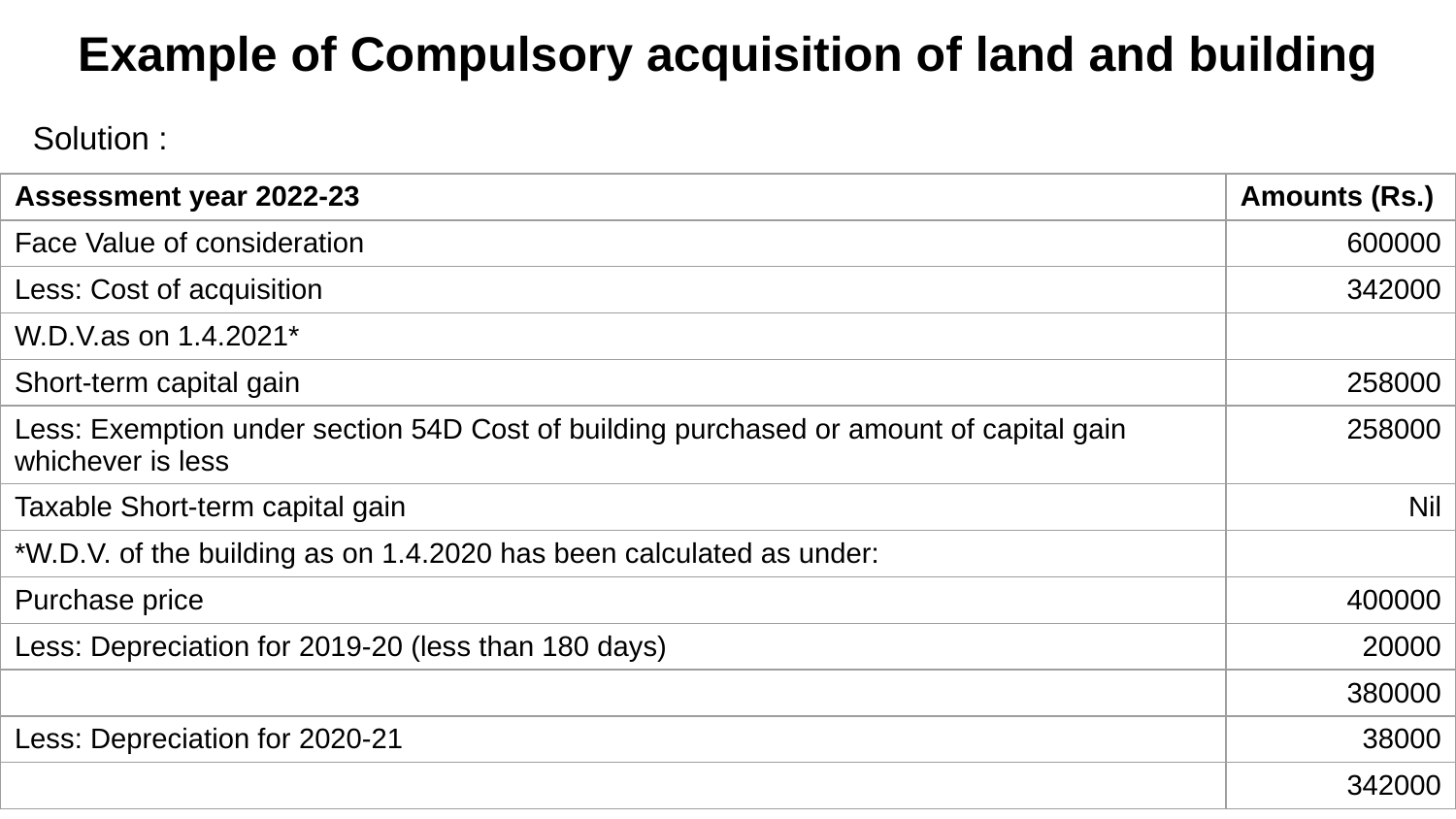

# Example of Compulsory acquisition of land and building
Solution :

| Assessment year 2022-23 | Amounts (Rs.) |
| --- | --- |
| Face Value of consideration | 600000 |
| Less: Cost of acquisition | 342000 |
| W.D.V.as on 1.4.2021\* |  |
| Short-term capital gain | 258000 |
| Less: Exemption under section 54D Cost of building purchased or amount of capital gain whichever is less | 258000 |
| Taxable Short-term capital gain | Nil |
| \*W.D.V. of the building as on 1.4.2020 has been calculated as under: |  |
| Purchase price | 400000 |
| Less: Depreciation for 2019-20 (less than 180 days) | 20000 |
|  | 380000 |
| Less: Depreciation for 2020-21 | 38000 |
|  | 342000 |